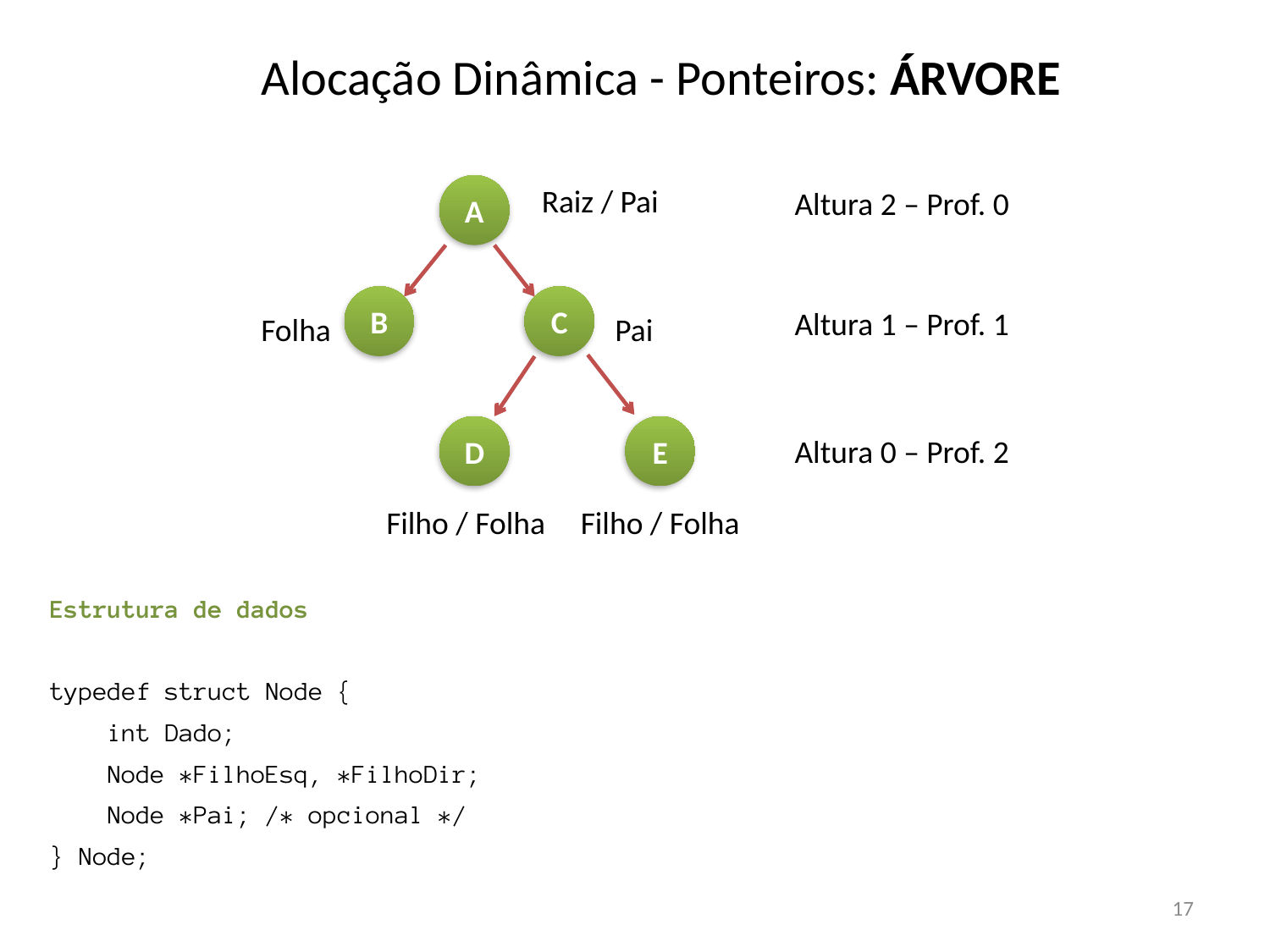

# Alocação Dinâmica - Ponteiros: ÁRVORE
A
Raiz / Pai
Altura 2 – Prof. 0
B
C
Altura 1 – Prof. 1
Folha
Pai
D
E
Altura 0 – Prof. 2
Filho / Folha
Filho / Folha
Estrutura de dados

typedef struct Node {
    int Dado;
    Node *FilhoEsq, *FilhoDir;
    Node *Pai; /* opcional */
} Node;
17